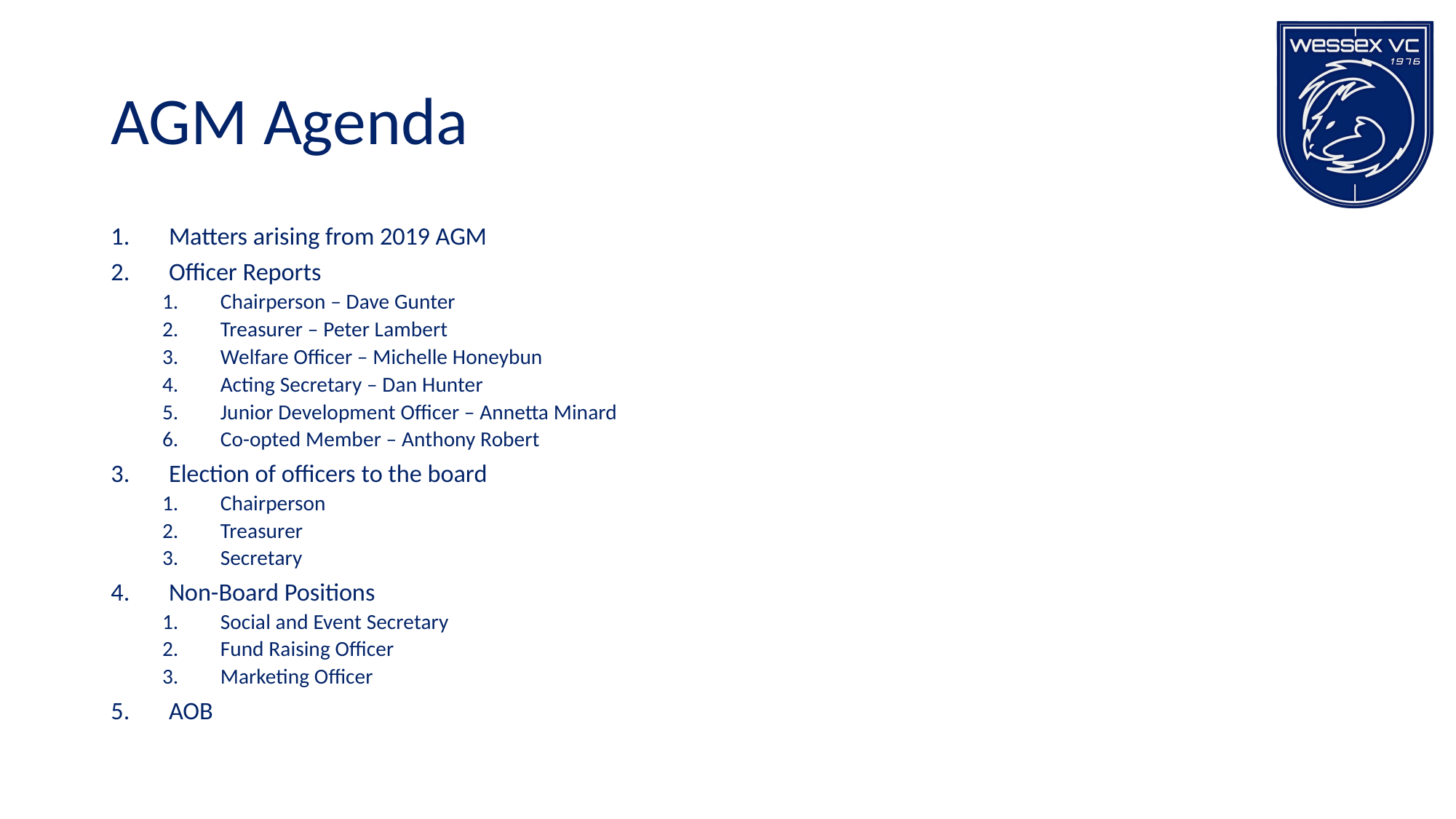

# AGM Agenda
Matters arising from 2019 AGM
Officer Reports
Chairperson – Dave Gunter
Treasurer – Peter Lambert
Welfare Officer – Michelle Honeybun
Acting Secretary – Dan Hunter
Junior Development Officer – Annetta Minard
Co-opted Member – Anthony Robert
Election of officers to the board
Chairperson
Treasurer
Secretary
Non-Board Positions
Social and Event Secretary
Fund Raising Officer
Marketing Officer
AOB